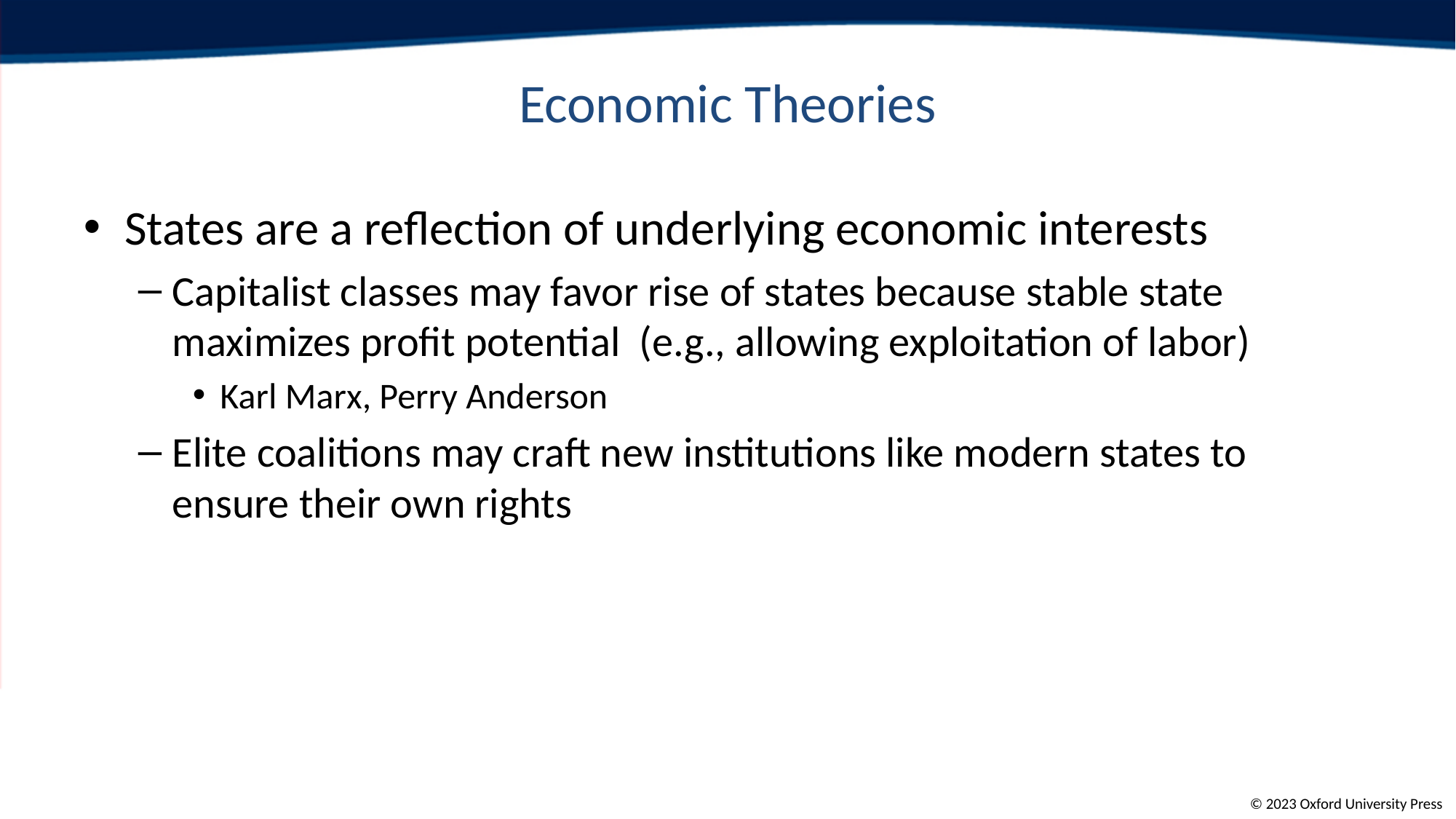

# Economic Theories
States are a reflection of underlying economic interests
Capitalist classes may favor rise of states because stable state maximizes profit potential  (e.g., allowing exploitation of labor)
Karl Marx, Perry Anderson
Elite coalitions may craft new institutions like modern states to ensure their own rights